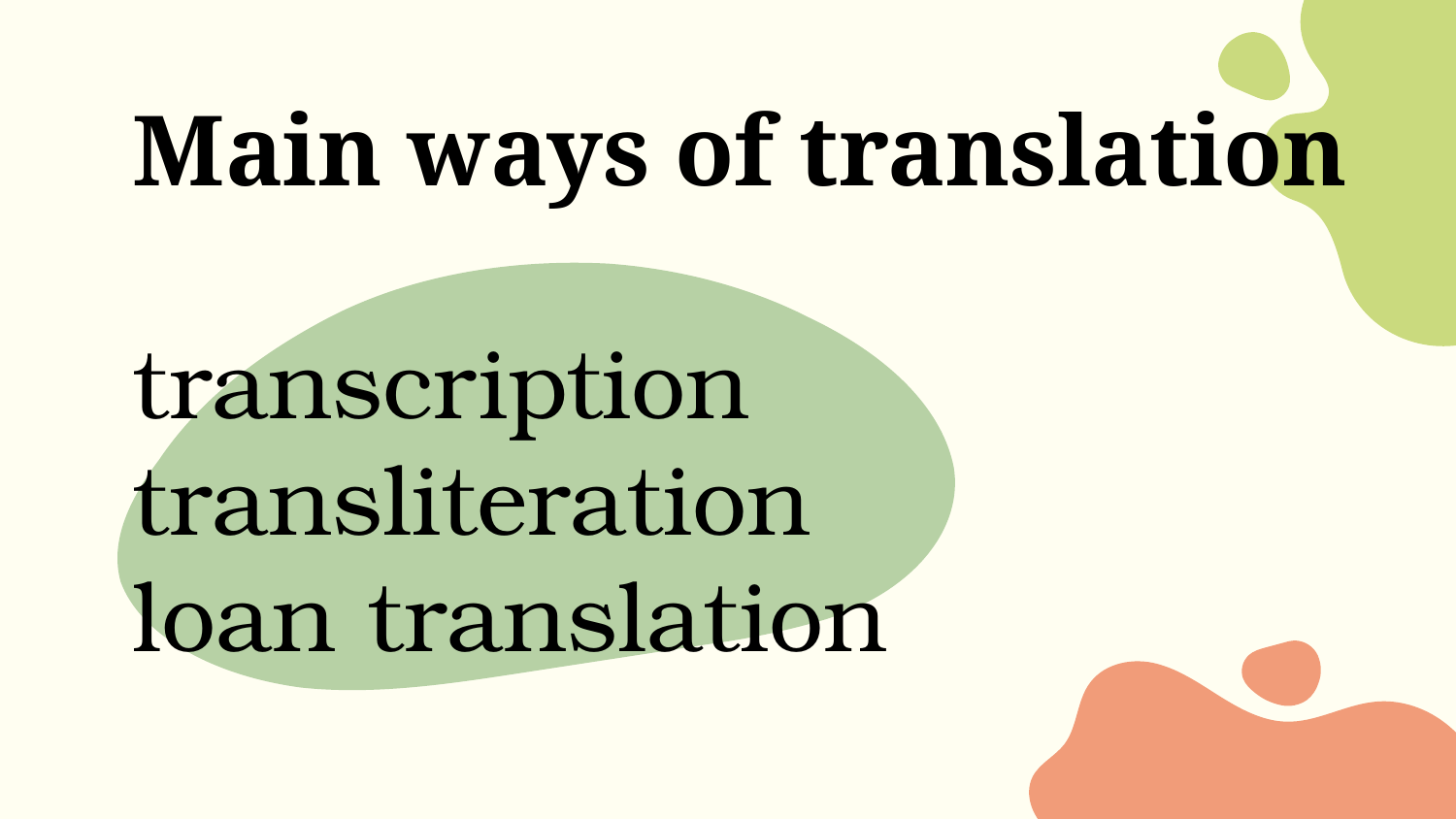

# Main ways of translation transcription transliteration loan translation